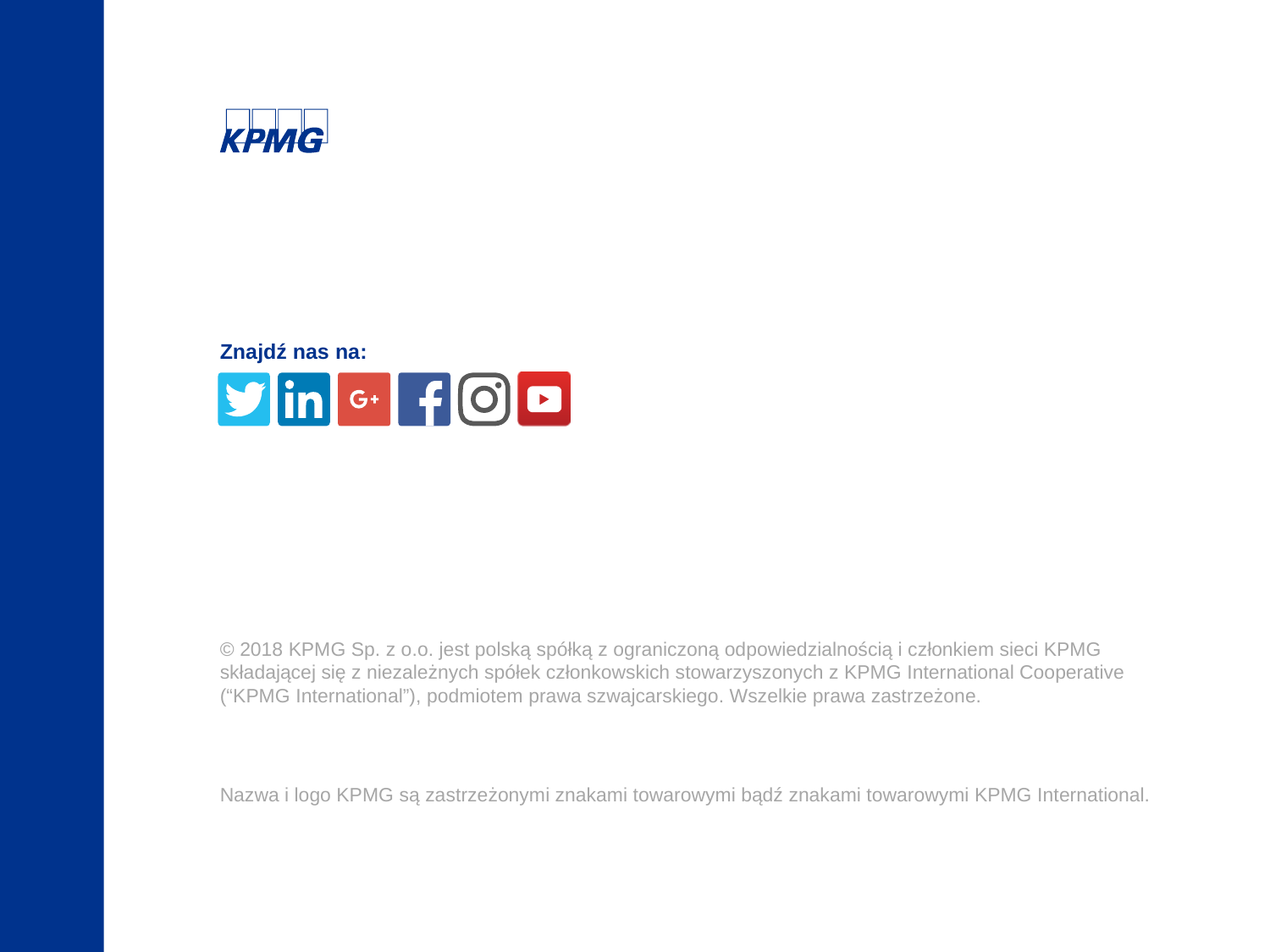

Znajdź nas na:
© 2018 KPMG Sp. z o.o. jest polską spółką z ograniczoną odpowiedzialnością i członkiem sieci KPMG składającej się z niezależnych spółek członkowskich stowarzyszonych z KPMG International Cooperative (“KPMG International”), podmiotem prawa szwajcarskiego. Wszelkie prawa zastrzeżone.
Nazwa i logo KPMG są zastrzeżonymi znakami towarowymi bądź znakami towarowymi KPMG International.